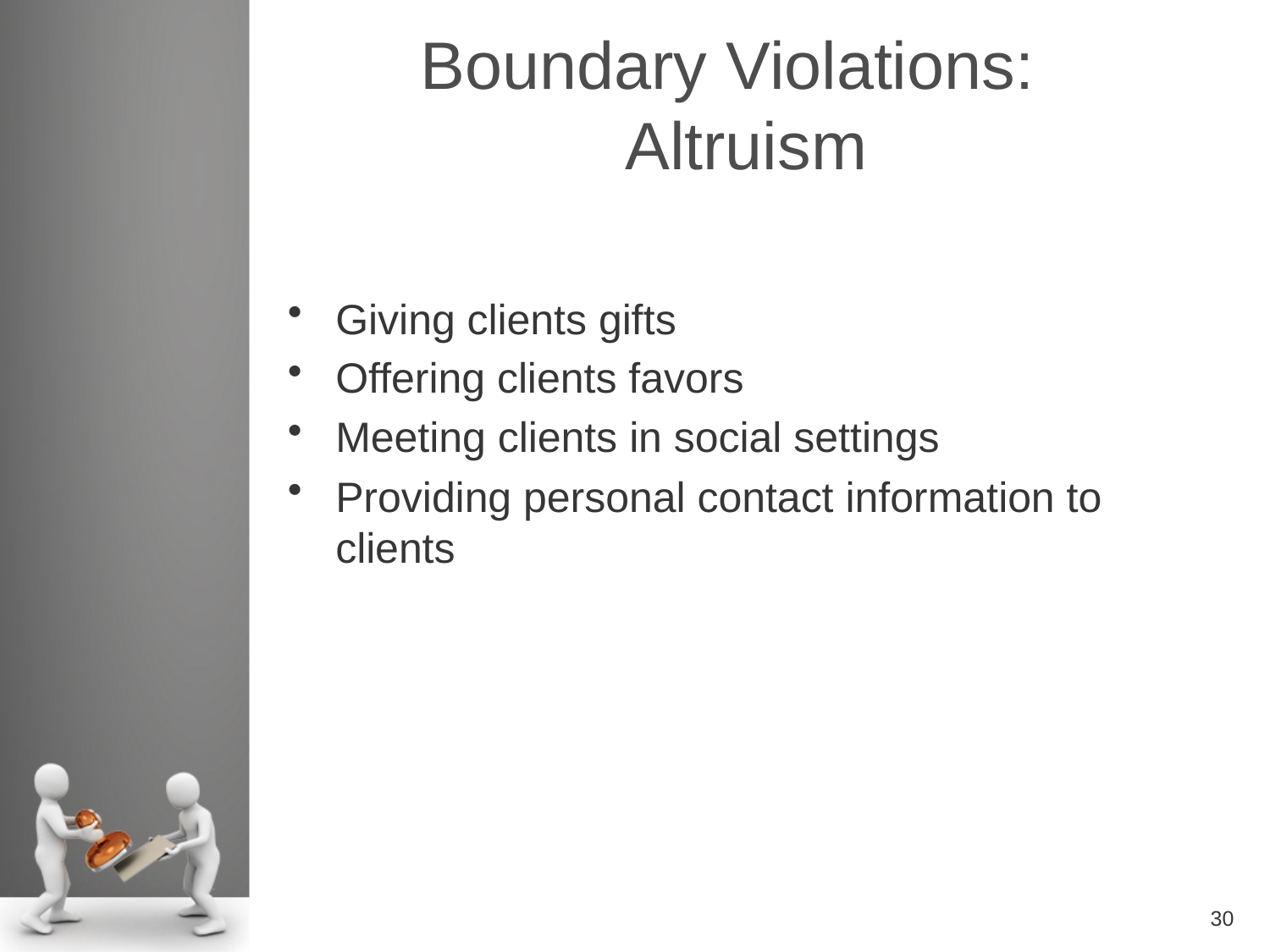

# Boundary Violations: Altruism
Giving clients gifts
Offering clients favors
Meeting clients in social settings
Providing personal contact information to clients

30